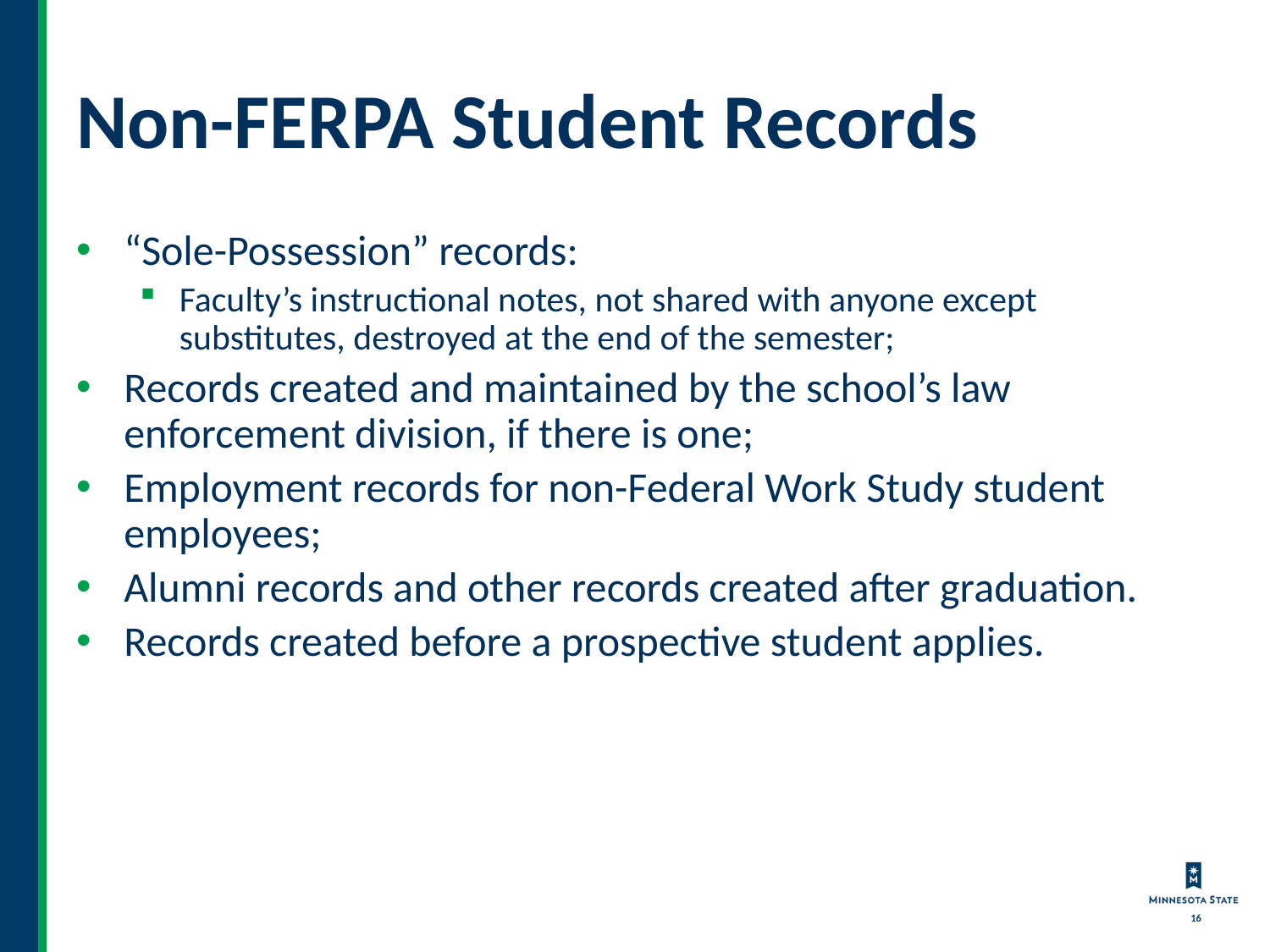

# Non-FERPA Student Records
“Sole-Possession” records:
Faculty’s instructional notes, not shared with anyone except substitutes, destroyed at the end of the semester;
Records created and maintained by the school’s law enforcement division, if there is one;
Employment records for non-Federal Work Study student employees;
Alumni records and other records created after graduation.
Records created before a prospective student applies.